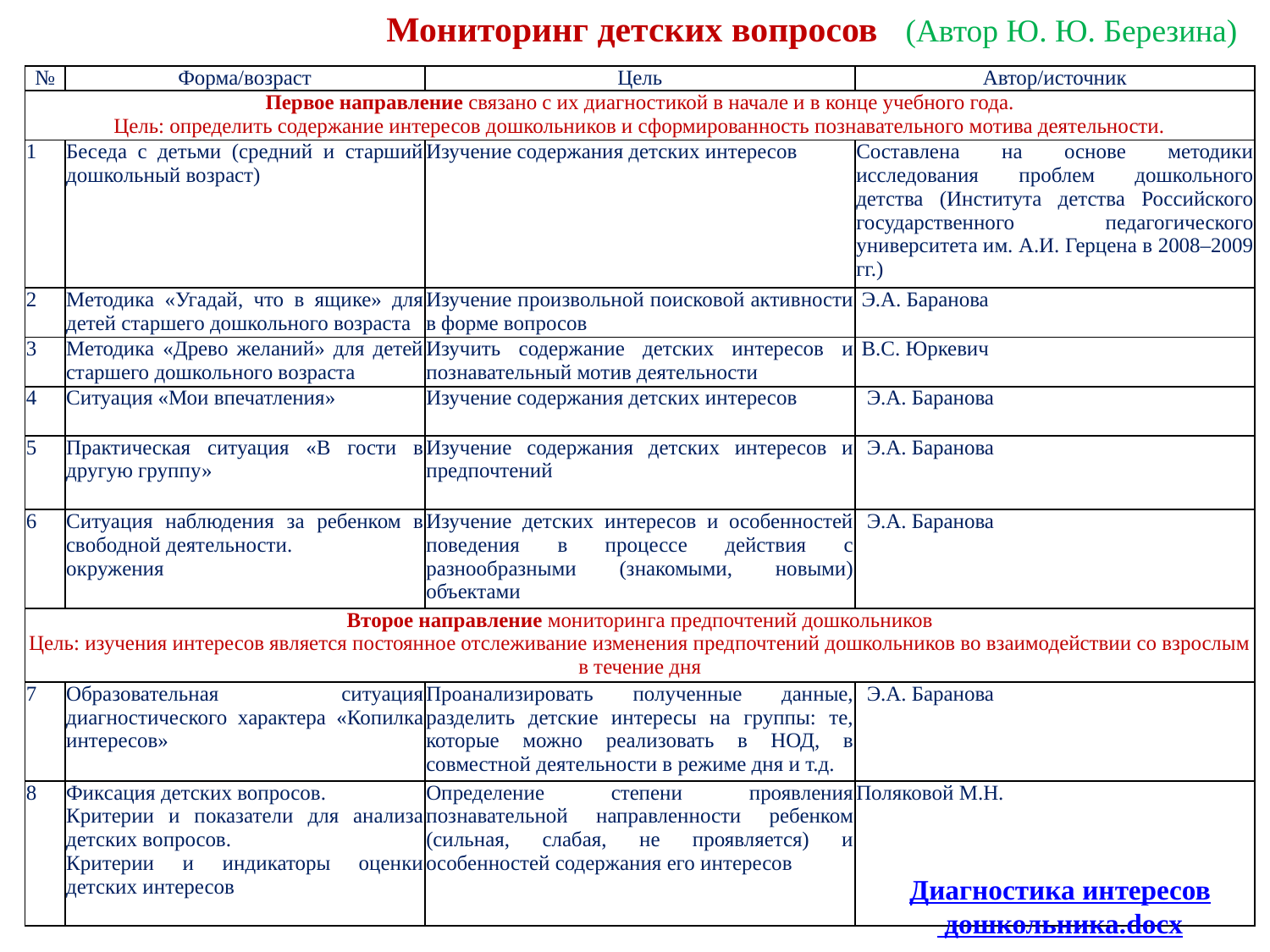

# Мониторинг детских вопросов
(Автор Ю. Ю. Березина)
| № | Форма/возраст | Цель | Автор/источник |
| --- | --- | --- | --- |
| Первое направление связано с их диагностикой в начале и в конце учебного года. Цель: определить содержание интересов дошкольников и сформированность познавательного мотива деятельности. |  |  |  |
| 1 | Беседа с детьми (средний и старший дошкольный возраст) | Изучение содержания детских интересов | Составлена на основе методики исследования проблем дошкольного детства (Института детства Российского государственного педагогического университета им. А.И. Герцена в 2008–2009 гг.) |
| 2 | Методика «Угадай, что в ящике» для детей старшего дошкольного возраста | Изучение произвольной поисковой активности в форме вопросов | Э.А. Баранова |
| 3 | Методика «Древо желаний» для детей старшего дошкольного возраста | Изучить содержание детских интересов и познавательный мотив деятельности | В.С. Юркевич |
| 4 | Ситуация «Мои впечатления» | Изучение содержания детских интересов | Э.А. Баранова |
| 5 | Практическая ситуация «В гости в другую группу» | Изучение содержания детских интересов и предпочтений | Э.А. Баранова |
| 6 | Ситуация наблюдения за ребенком в свободной деятельности. окружения | Изучение детских интересов и особенностей поведения в процессе действия с разнообразными (знакомыми, новыми) объектами | Э.А. Баранова |
| Второе направление мониторинга предпочтений дошкольников Цель: изучения интересов является постоянное отслеживание изменения предпочтений дошкольников во взаимодействии со взрослым в течение дня |  |  |  |
| 7 | Образовательная ситуация диагностического характера «Копилка интересов» | Проанализировать полученные данные, разделить детские интересы на группы: те, которые можно реализовать в НОД, в совместной деятельности в режиме дня и т.д. | Э.А. Баранова |
| 8 | Фиксация детских вопросов. Критерии и показатели для анализа детских вопросов. Критерии и индикаторы оценки детских интересов | Определение степени проявления познавательной направленности ребенком (сильная, слабая, не проявляется) и особенностей содержания его интересов | Поляковой М.Н. |
Диагностика интересов
 дошкольника.docx